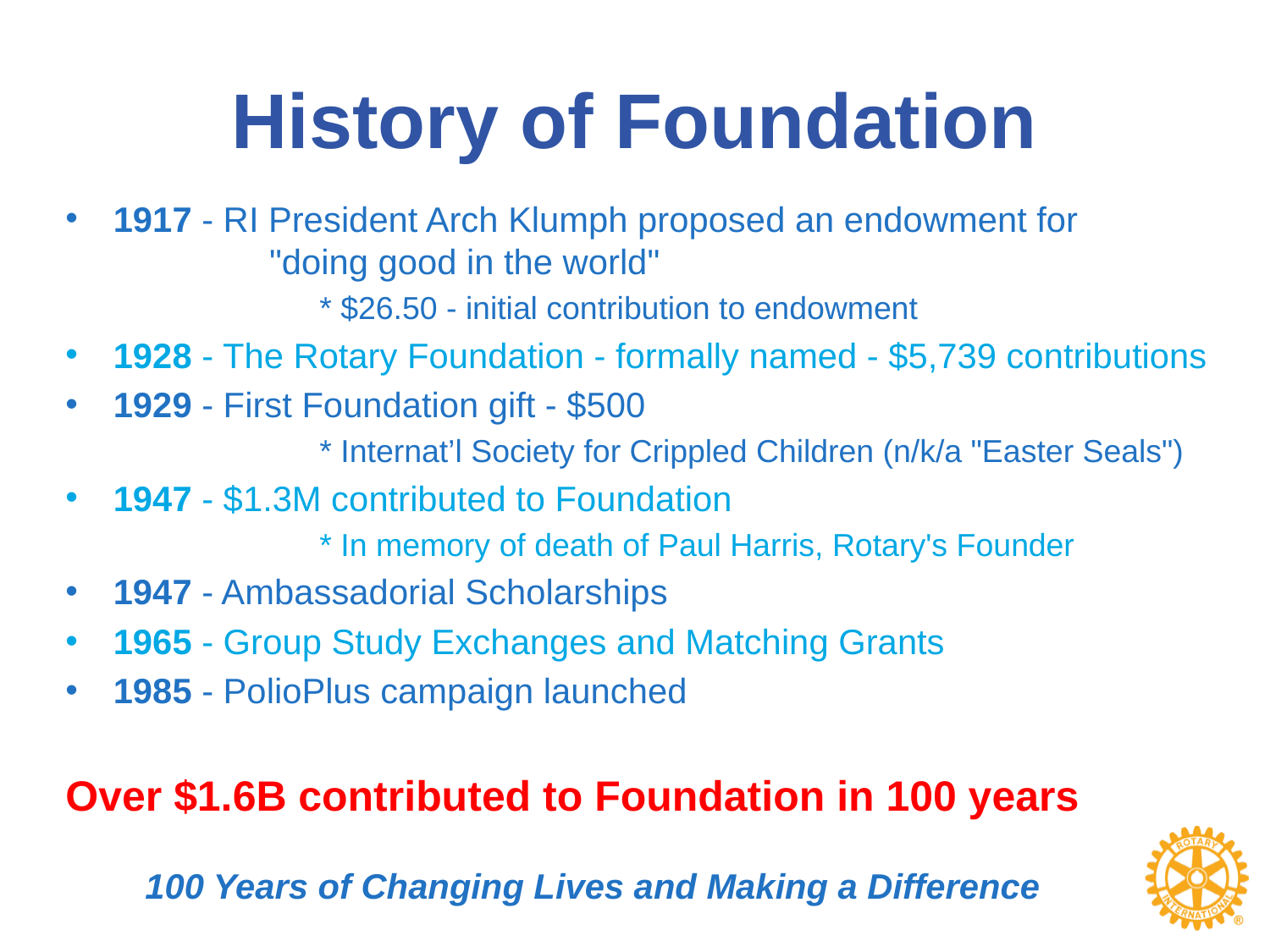

# History of Foundation
1917 - RI President Arch Klumph proposed an endowment for               	   "doing good in the world"
* $26.50 - initial contribution to endowment
1928 - The Rotary Foundation - formally named - $5,739 contributions
1929 - First Foundation gift - $500
	* Internat’l Society for Crippled Children (n/k/a "Easter Seals")
1947 - $1.3M contributed to Foundation
	* In memory of death of Paul Harris, Rotary's Founder
1947 - Ambassadorial Scholarships
1965 - Group Study Exchanges and Matching Grants
1985 - PolioPlus campaign launched

Over $1.6B contributed to Foundation in 100 years
100 Years of Changing Lives and Making a Difference